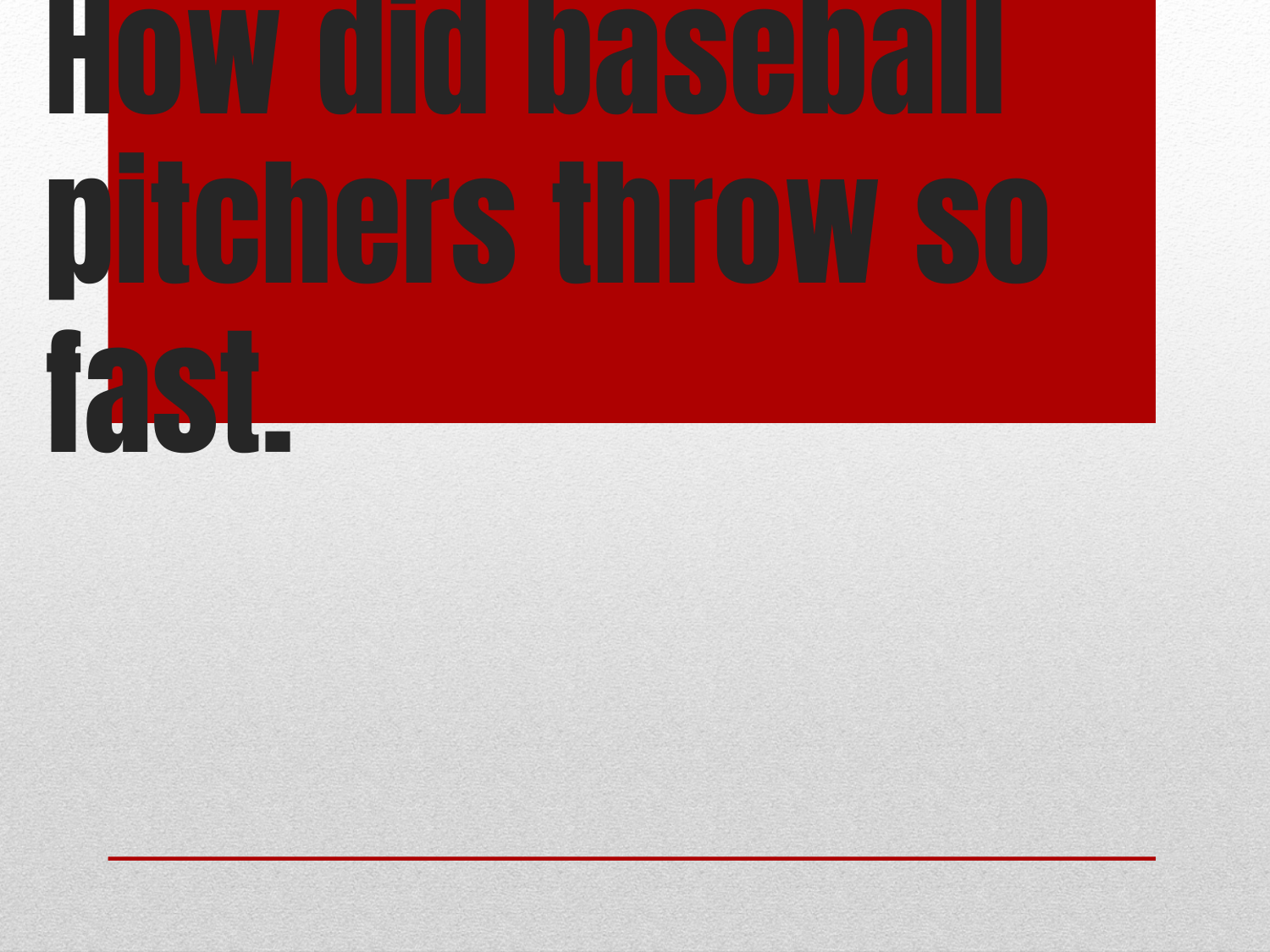

# How did baseball pitchers throw so fast.